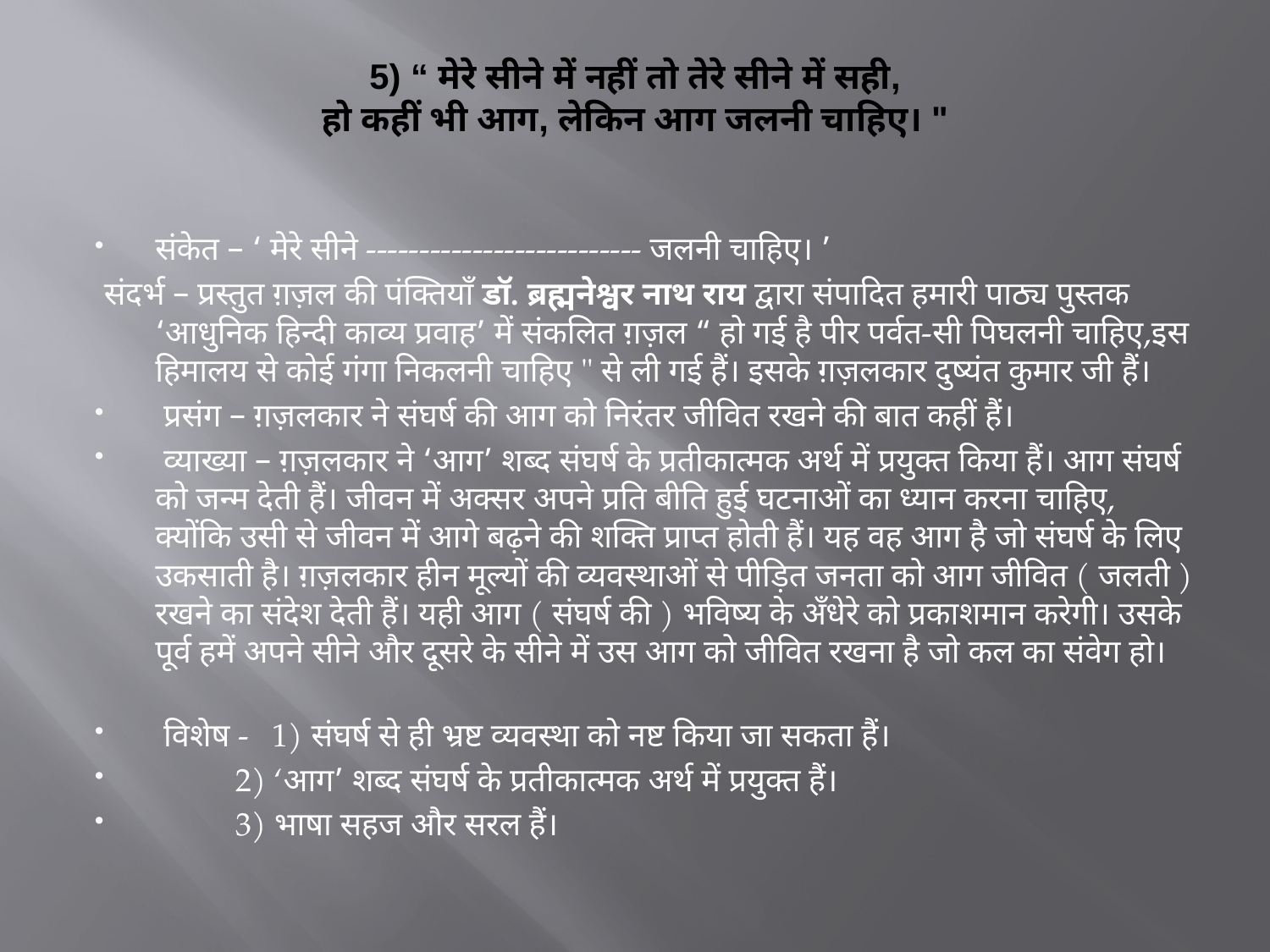

# 5) “ मेरे सीने में नहीं तो तेरे सीने में सही, हो कहीं भी आग, लेकिन आग जलनी चाहिए। "
संकेत – ‘ मेरे सीने -------------------------- जलनी चाहिए। ’
 संदर्भ – प्रस्तुत ग़ज़ल की पंक्तियाँ डॉ. ब्रह्मनेश्वर नाथ राय द्वारा संपादित हमारी पाठ्य पुस्तक ‘आधुनिक हिन्दी काव्य प्रवाह’ में संकलित ग़ज़ल “ हो गई है पीर पर्वत-सी पिघलनी चाहिए,इस हिमालय से कोई गंगा निकलनी चाहिए " से ली गई हैं। इसके ग़ज़लकार दुष्यंत कुमार जी हैं।
 प्रसंग – ग़ज़लकार ने संघर्ष की आग को निरंतर जीवित रखने की बात कहीं हैं।
 व्याख्या – ग़ज़लकार ने ‘आग’ शब्द संघर्ष के प्रतीकात्मक अर्थ में प्रयुक्त किया हैं। आग संघर्ष को जन्म देती हैं। जीवन में अक्सर अपने प्रति बीति हुई घटनाओं का ध्यान करना चाहिए, क्योंकि उसी से जीवन में आगे बढ़ने की शक्ति प्राप्त होती हैं। यह वह आग है जो संघर्ष के लिए उकसाती है। ग़ज़लकार हीन मूल्यों की व्यवस्थाओं से पीड़ित जनता को आग जीवित ( जलती ) रखने का संदेश देती हैं। यही आग ( संघर्ष की ) भविष्य के अँधेरे को प्रकाशमान करेगी। उसके पूर्व हमें अपने सीने और दूसरे के सीने में उस आग को जीवित रखना है जो कल का संवेग हो।
 विशेष -   1) संघर्ष से ही भ्रष्ट व्यवस्था को नष्ट किया जा सकता हैं।
          2) ‘आग’ शब्द संघर्ष के प्रतीकात्मक अर्थ में प्रयुक्त हैं।
          3) भाषा सहज और सरल हैं।